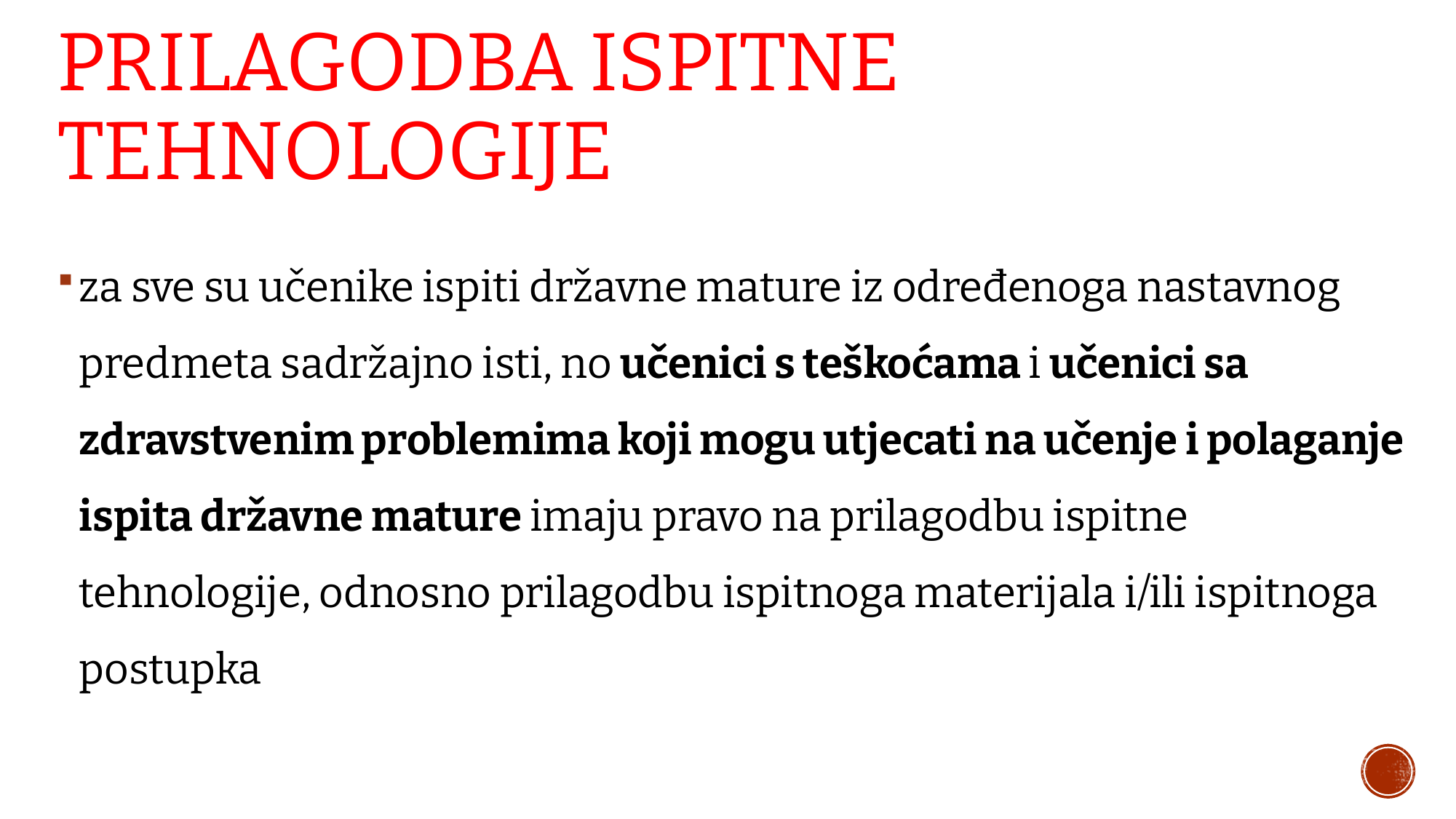

PRILAGODBA ISPITNE TEHNOLOGIJE
za sve su učenike ispiti državne mature iz određenoga nastavnog predmeta sadržajno isti, no učenici s teškoćama i učenici sa zdravstvenim problemima koji mogu utjecati na učenje i polaganje ispita državne mature imaju pravo na prilagodbu ispitne tehnologije, odnosno prilagodbu ispitnoga materijala i/ili ispitnoga postupka